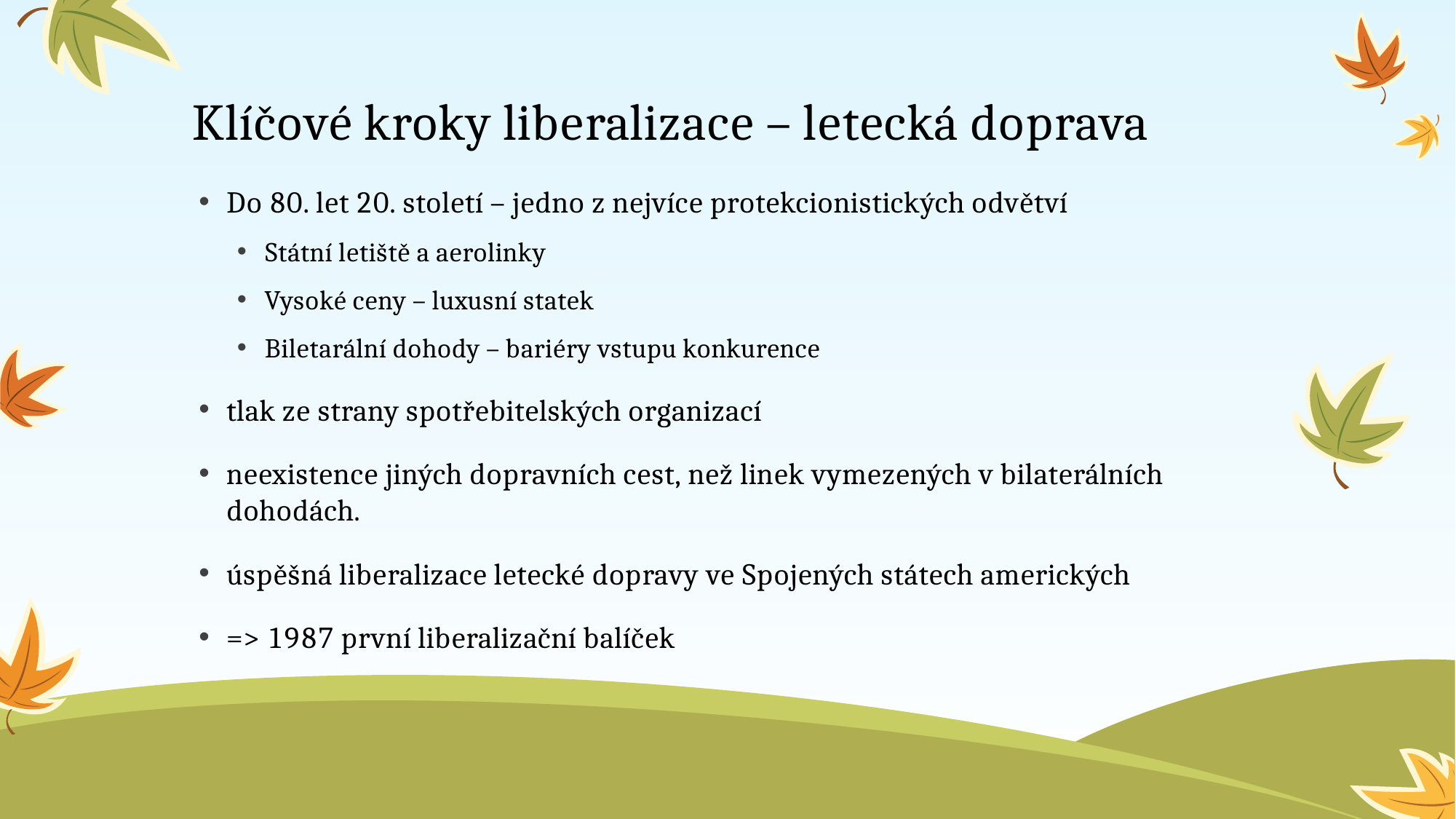

# Klíčové kroky liberalizace – letecká doprava
Do 80. let 20. století – jedno z nejvíce protekcionistických odvětví
Státní letiště a aerolinky
Vysoké ceny – luxusní statek
Biletarální dohody – bariéry vstupu konkurence
tlak ze strany spotřebitelských organizací
neexistence jiných dopravních cest, než linek vymezených v bilaterálních dohodách.
úspěšná liberalizace letecké dopravy ve Spojených státech amerických
=> 1987 první liberalizační balíček